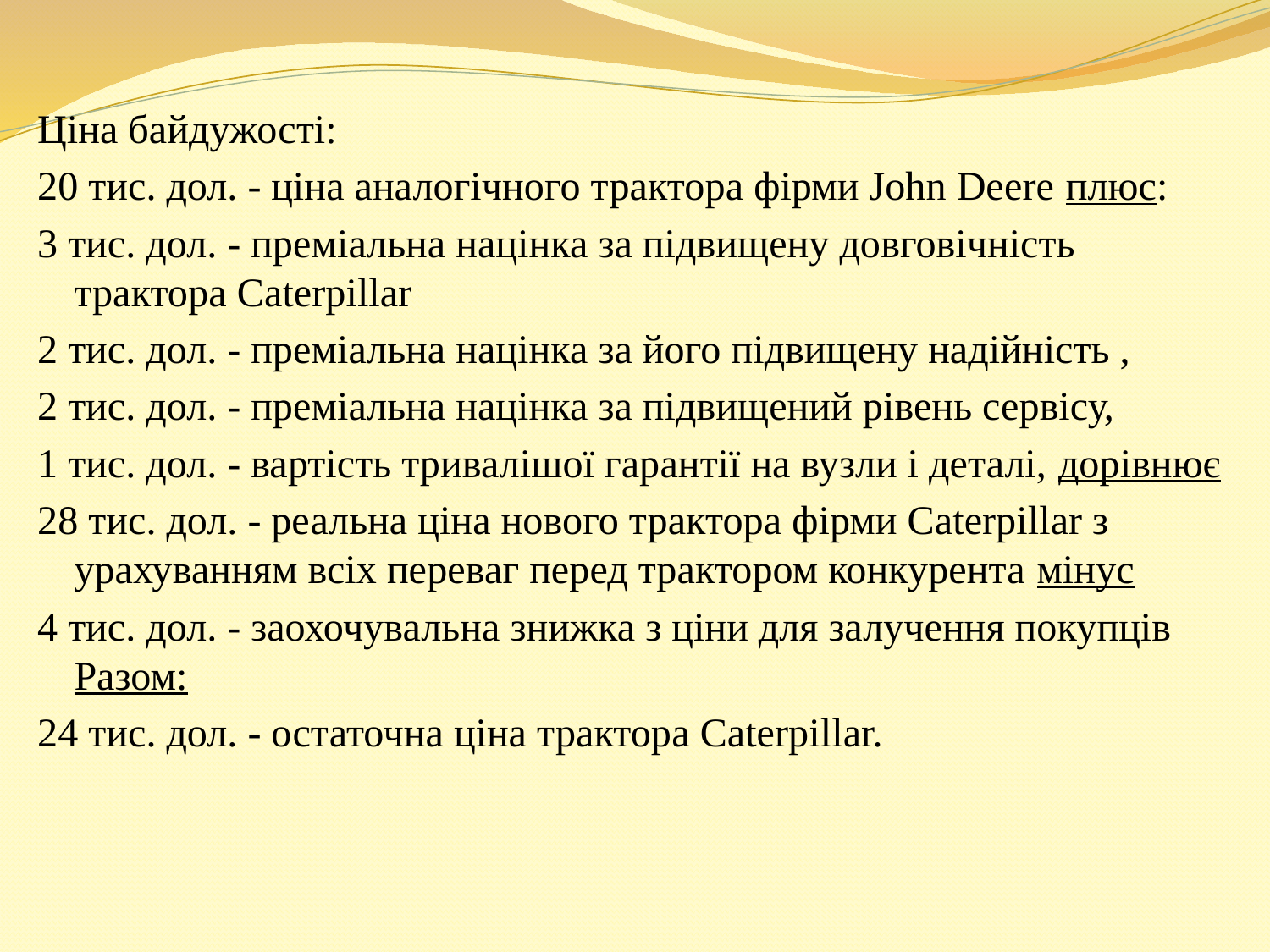

Ціна байдужості:
20 тис. дол. - ціна аналогічного трактора фірми John Deere плюс:
3 тис. дол. - преміальна націнка за підвищену довговічність трактора Caterpillar
2 тис. дол. - преміальна націнка за його підвищену надійність ,
2 тис. дол. - преміальна націнка за підвищений рівень сервісу,
1 тис. дол. - вартість тривалішої гарантії на вузли і деталі, дорівнює
28 тис. дол. - реальна ціна нового трактора фірми Caterpillar з урахуванням всіх переваг перед трактором конкурента мінус
4 тис. дол. - заохочувальна знижка з ціни для залучення покупців Разом:
24 тис. дол. - остаточна ціна трактора Caterpillar.